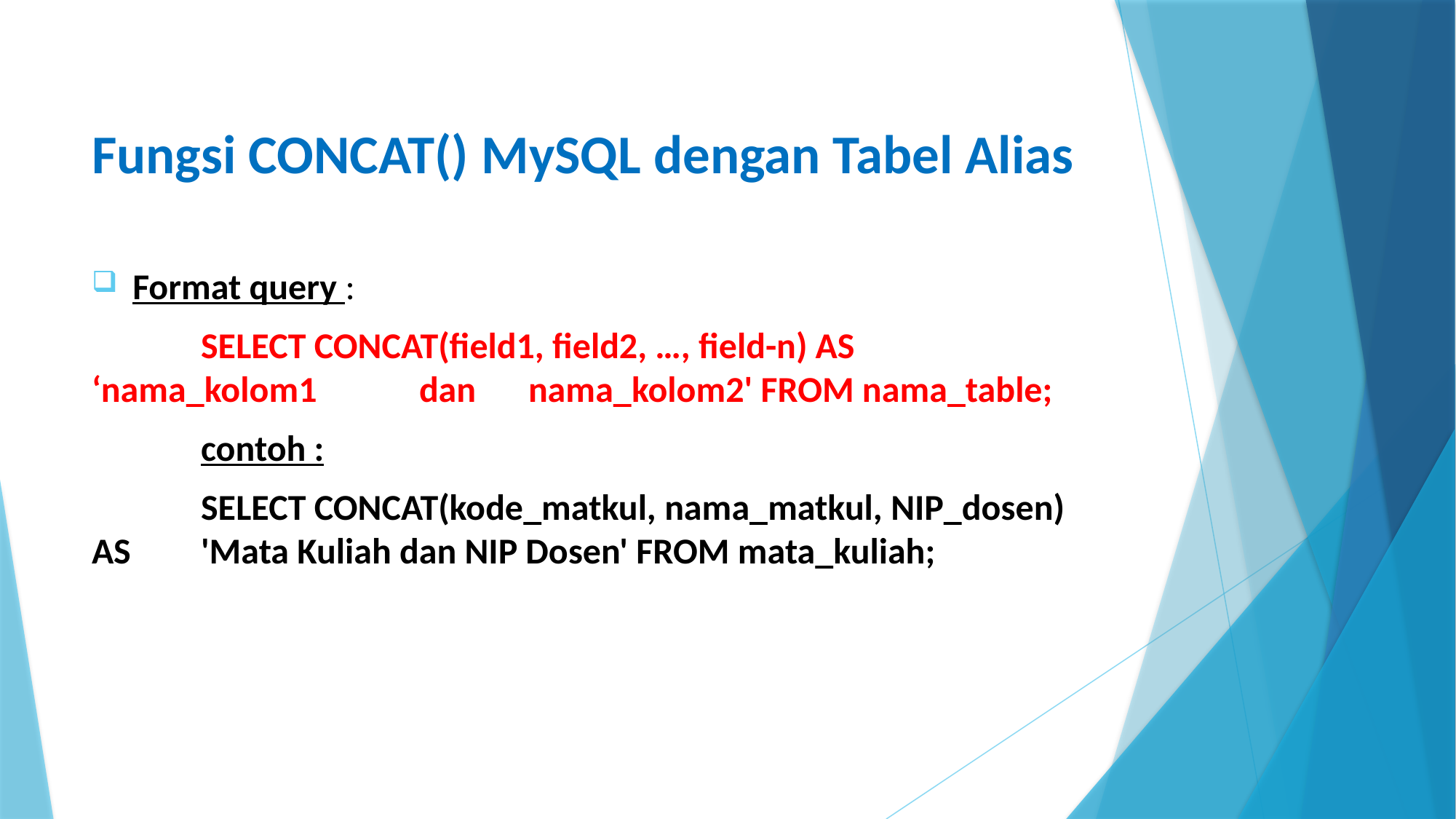

# Fungsi CONCAT() MySQL dengan Tabel Alias
Format query :
	SELECT CONCAT(field1, field2, …, field-n) AS 	‘nama_kolom1 	dan 	nama_kolom2' FROM nama_table;
	contoh :
	SELECT CONCAT(kode_matkul, nama_matkul, NIP_dosen) AS 	'Mata Kuliah dan NIP Dosen' FROM mata_kuliah;